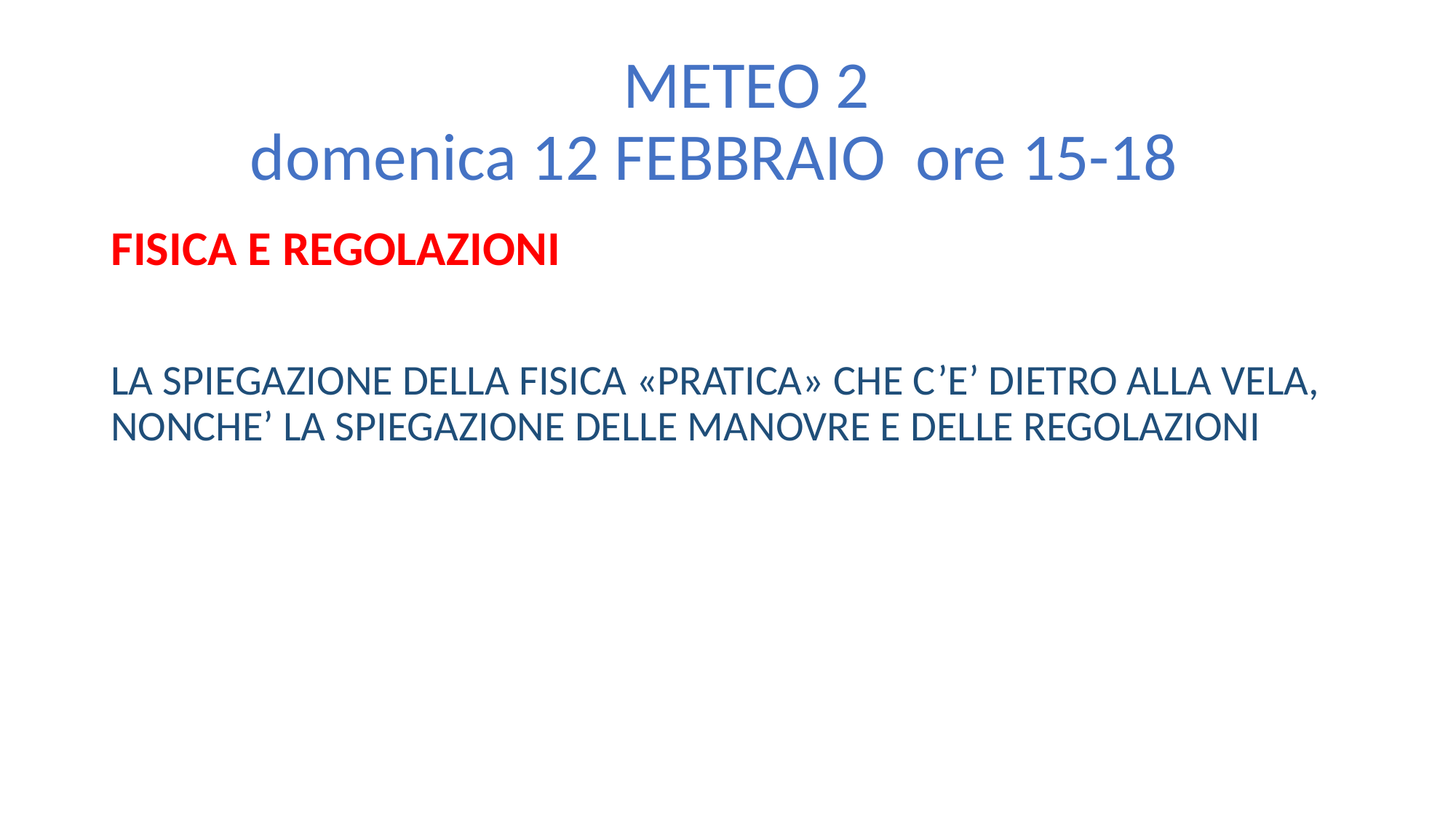

# METEO 2 domenica 12 FEBBRAIO  ore 15-18
FISICA E REGOLAZIONI

LA SPIEGAZIONE DELLA FISICA «PRATICA» CHE C’E’ DIETRO ALLA VELA, NONCHE’ LA SPIEGAZIONE DELLE MANOVRE E DELLE REGOLAZIONI